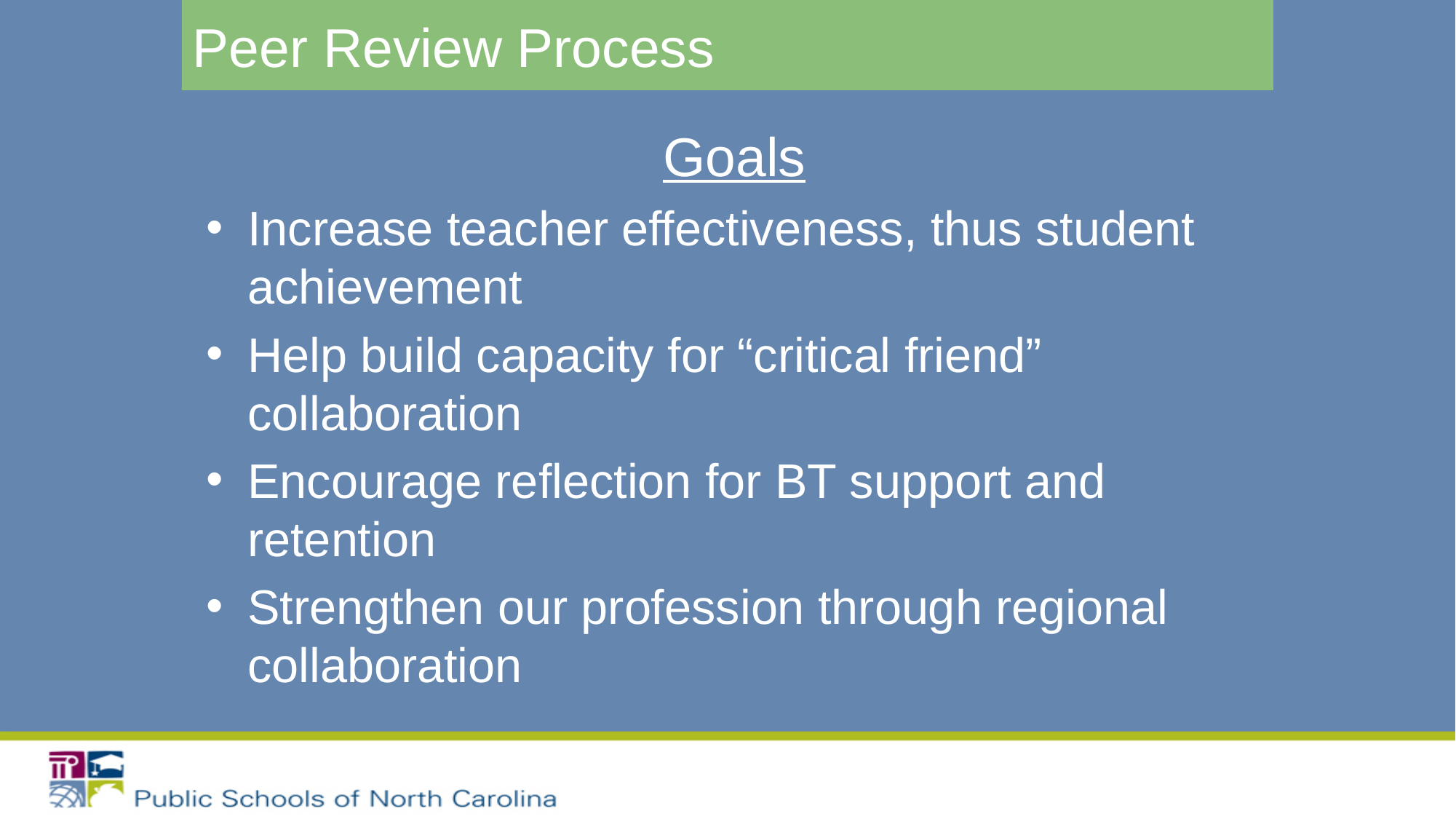

Peer Review Process
Goals
Increase teacher effectiveness, thus student achievement
Help build capacity for “critical friend” collaboration
Encourage reflection for BT support and retention
Strengthen our profession through regional collaboration